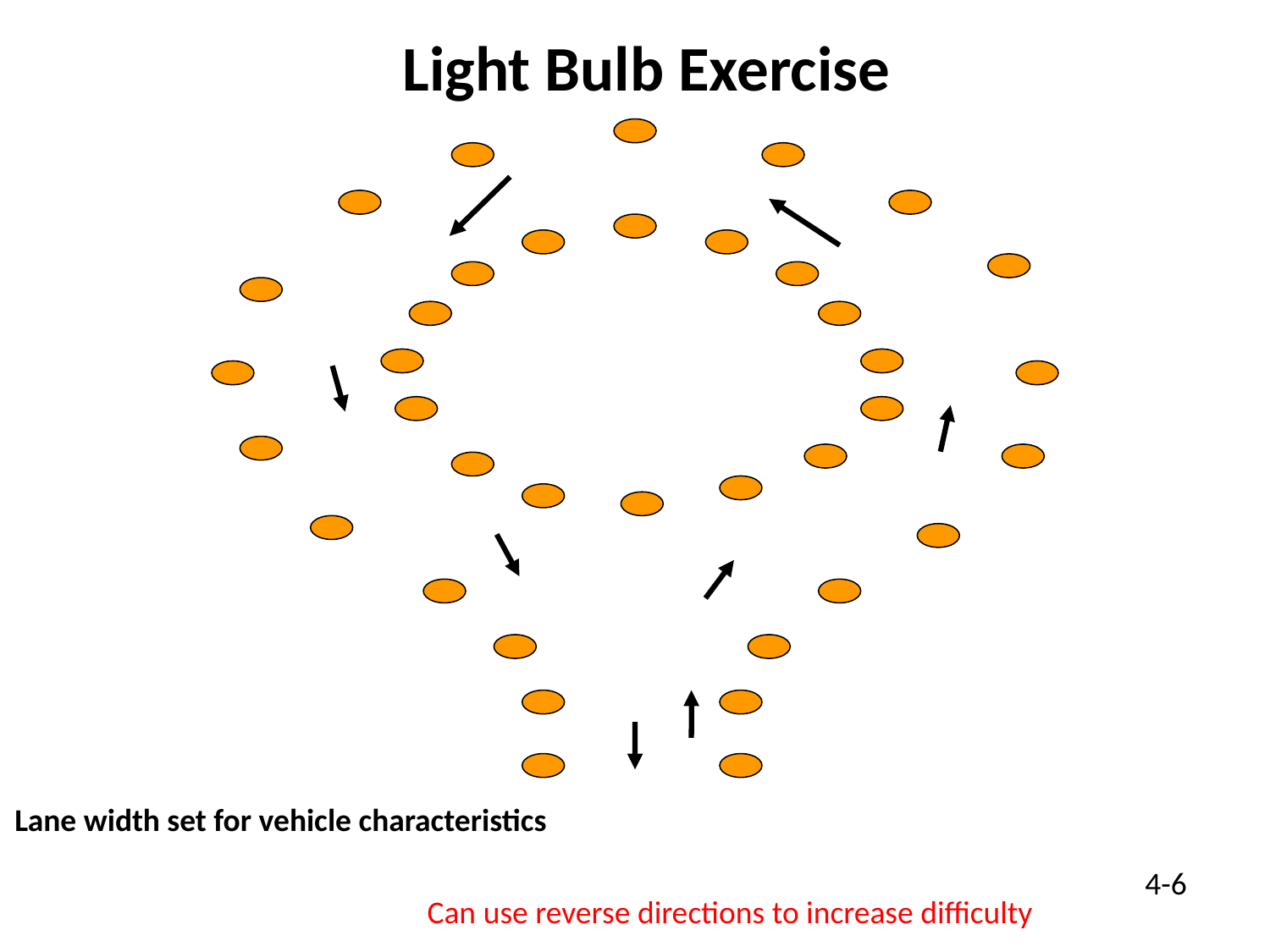

Light Bulb Exercise

Lane width set for vehicle characteristics
4-6
Can use reverse directions to increase difficulty